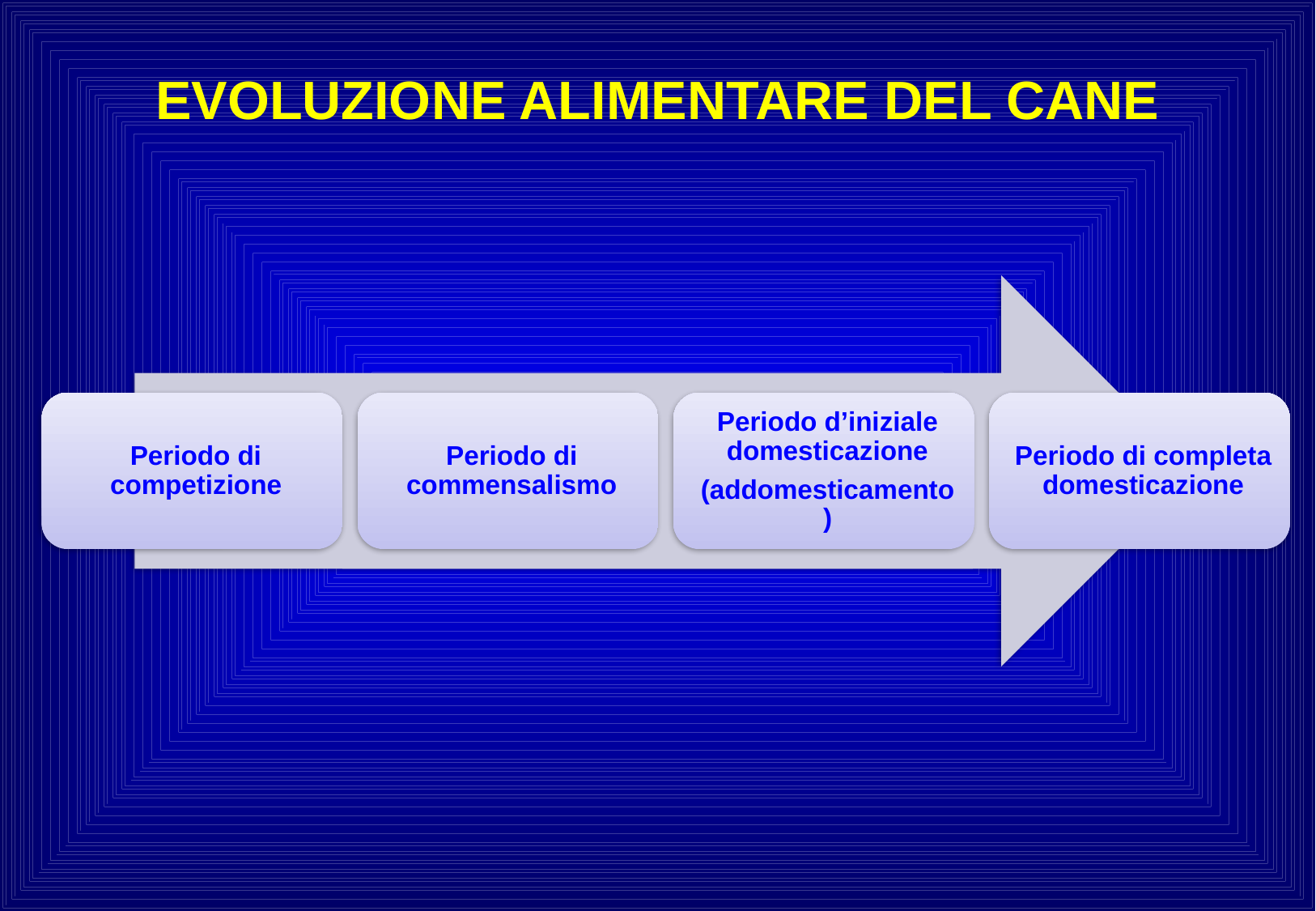

# EVOLUZIONE ALIMENTARE DEL CANE
Periodo di competizione
Periodo di commensalismo
Periodo d’iniziale domesticazione
(addomesticamento)
Periodo di completa domesticazione